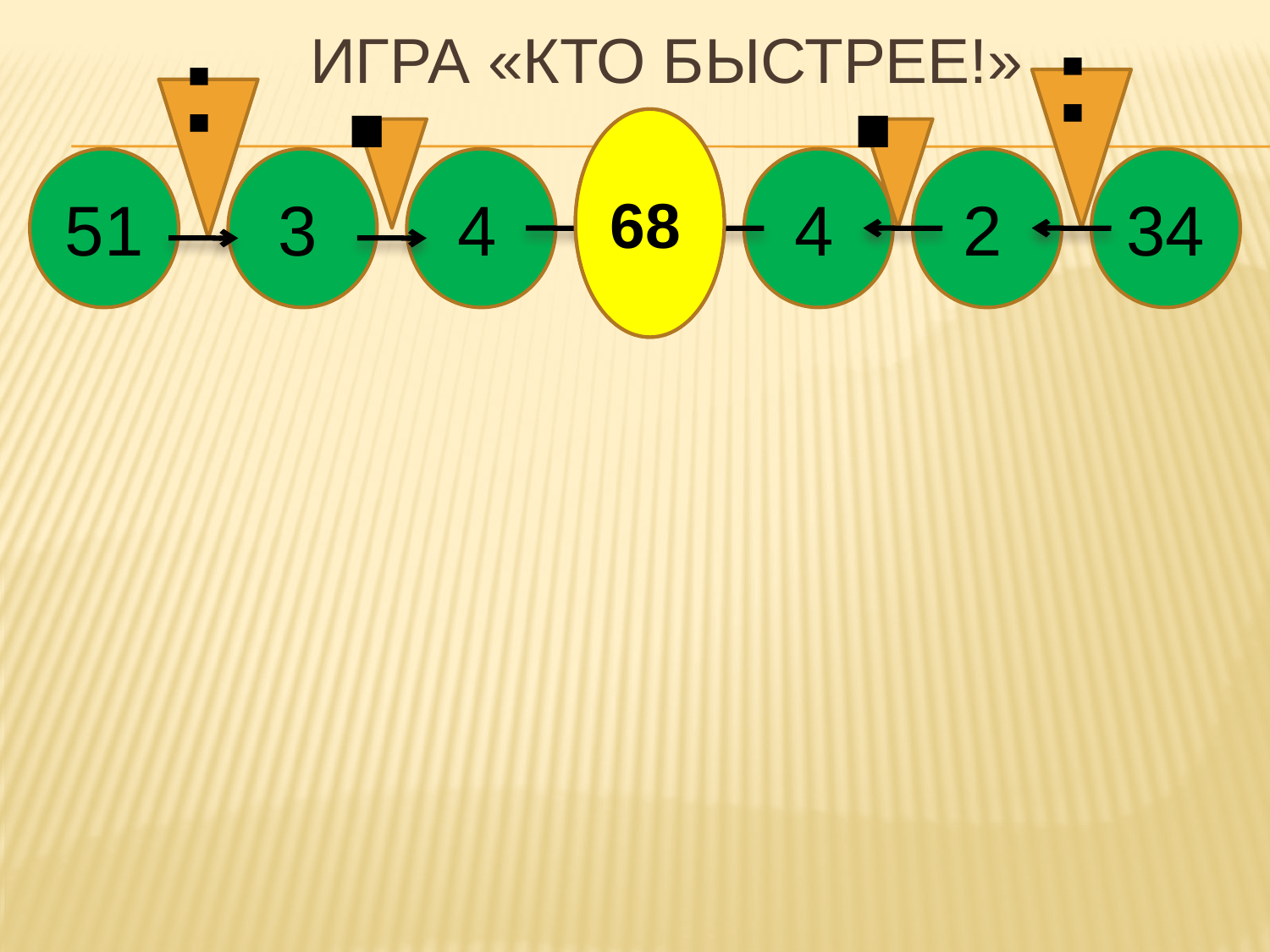

# Игра «Кто быстрее!»
:
:
?
68
·
·
51
3
4
4
2
34